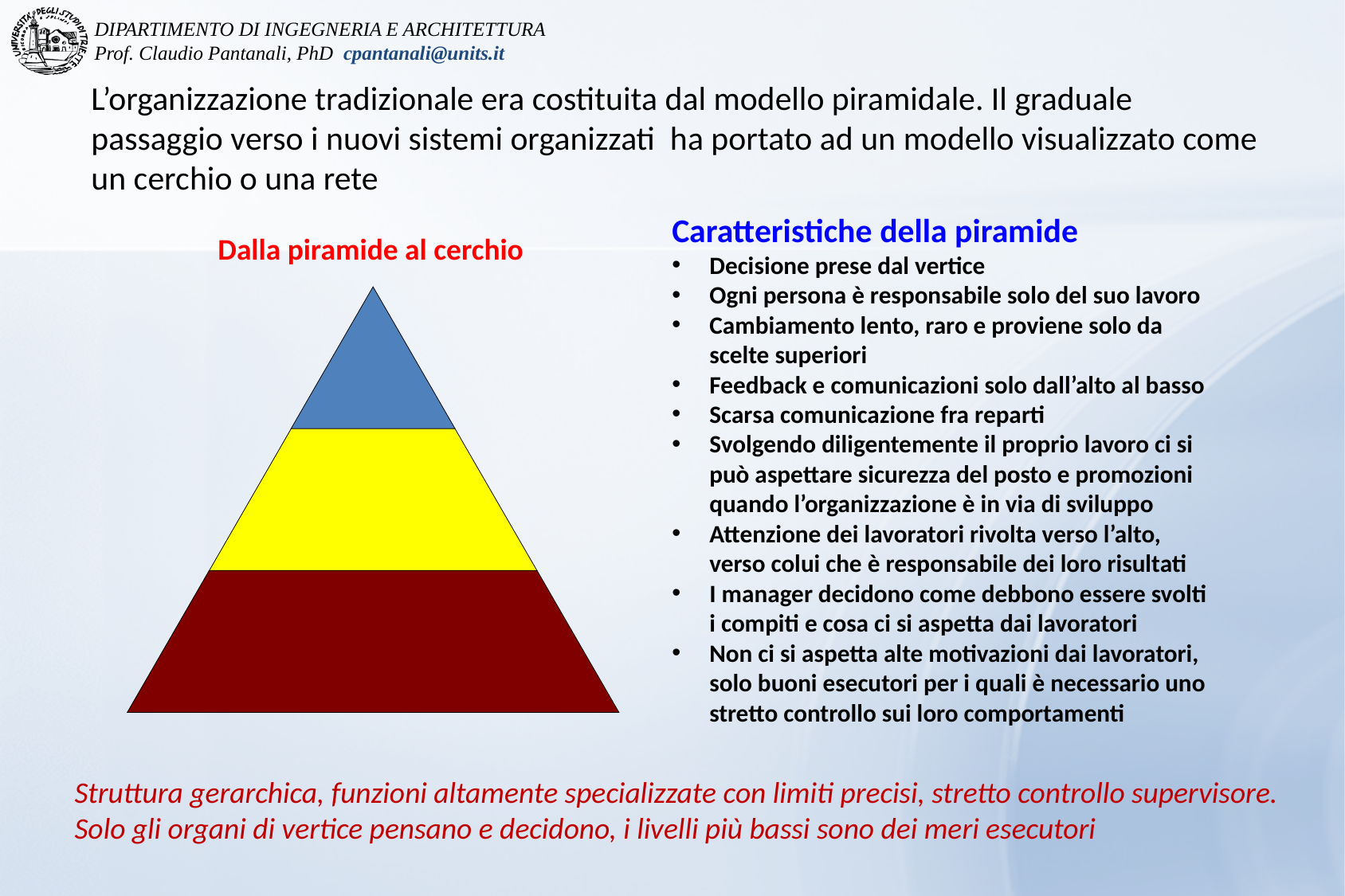

L’organizzazione tradizionale era costituita dal modello piramidale. Il graduale passaggio verso i nuovi sistemi organizzati  ha portato ad un modello visualizzato come un cerchio o una rete
Caratteristiche della piramide
Decisione prese dal vertice
Ogni persona è responsabile solo del suo lavoro
Cambiamento lento, raro e proviene solo da scelte superiori
Feedback e comunicazioni solo dall’alto al basso
Scarsa comunicazione fra reparti
Svolgendo diligentemente il proprio lavoro ci si può aspettare sicurezza del posto e promozioni quando l’organizzazione è in via di sviluppo
Attenzione dei lavoratori rivolta verso l’alto, verso colui che è responsabile dei loro risultati
I manager decidono come debbono essere svolti i compiti e cosa ci si aspetta dai lavoratori
Non ci si aspetta alte motivazioni dai lavoratori, solo buoni esecutori per i quali è necessario uno stretto controllo sui loro comportamenti
Dalla piramide al cerchio

Struttura gerarchica, funzioni altamente specializzate con limiti precisi, stretto controllo supervisore. Solo gli organi di vertice pensano e decidono, i livelli più bassi sono dei meri esecutori